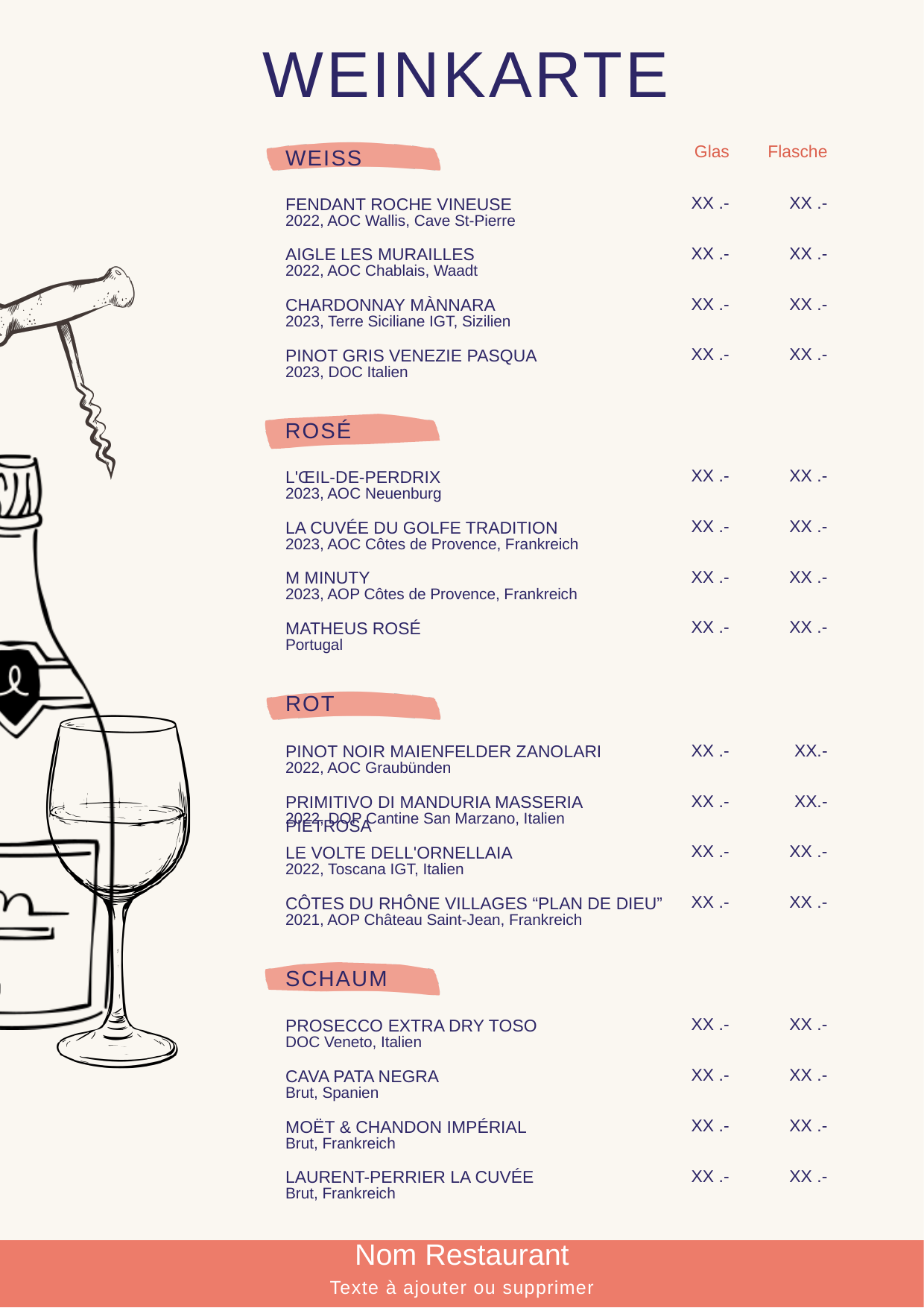

WEINKARTE
Glas
Flasche
WEISS

XX .-
XX .-
FENDANT ROCHE VINEUSE
2022, AOC Wallis, Cave St-Pierre
XX .-
XX .-
AIGLE LES MURAILLES
2022, AOC Chablais, Waadt

XX .-
XX .-
CHARDONNAY MÀNNARA
2023, Terre Siciliane IGT, Sizilien
XX .-
XX .-
PINOT GRIS VENEZIE PASQUA
2023, DOC Italien
ROSÉ

XX .-
XX .-
L'ŒIL-DE-PERDRIX
2023, AOC Neuenburg
XX .-
XX .-
LA CUVÉE DU GOLFE TRADITION
2023, AOC Côtes de Provence, Frankreich
XX .-
XX .-
M MINUTY
2023, AOP Côtes de Provence, Frankreich
XX .-
XX .-
MATHEUS ROSÉ
Portugal
ROT

XX .-
XX.-
PINOT NOIR MAIENFELDER ZANOLARI
2022, AOC Graubünden
XX .-
XX.-
PRIMITIVO DI MANDURIA MASSERIA PIETROSA
2022, DOP Cantine San Marzano, Italien
XX .-
XX .-
LE VOLTE DELL'ORNELLAIA
2022, Toscana IGT, Italien
XX .-
XX .-
CÔTES DU RHÔNE VILLAGES “PLAN DE DIEU”
2021, AOP Château Saint-Jean, Frankreich
SCHAUM

XX .-
XX .-
PROSECCO EXTRA DRY TOSO
DOC Veneto, Italien
XX .-
XX .-
CAVA PATA NEGRA
Brut, Spanien
XX .-
XX .-
MOËT & CHANDON IMPÉRIAL
Brut, Frankreich
XX .-
XX .-
LAURENT-PERRIER LA CUVÉE
Brut, Frankreich
Nom Restaurant

Texte à ajouter ou supprimer